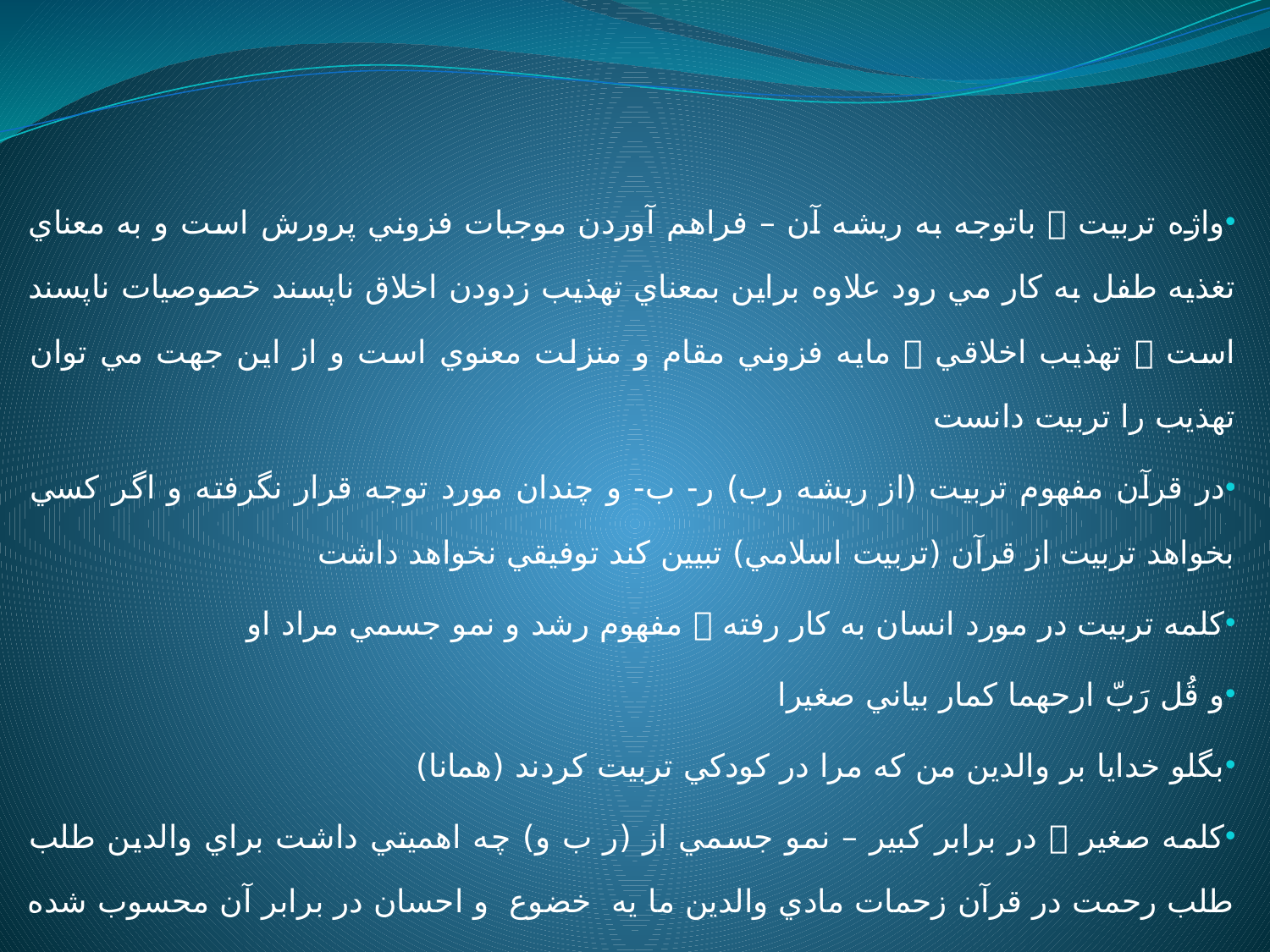

واژه تربيت ← باتوجه به ريشه آن – فراهم آوردن موجبات فزوني پرورش است و به معناي تغذيه طفل به كار مي رود علاوه براين بمعناي تهذيب زدودن اخلاق ناپسند خصوصيات ناپسند است ← تهذيب اخلاقي ← مايه فزوني مقام و منزلت معنوي است و از اين جهت مي توان تهذيب را تربيت دانست
در قرآن مفهوم تربيت (از ريشه رب) ر- ب- و چندان مورد توجه قرار نگرفته و اگر كسي بخواهد تربيت از قرآن (تربيت اسلامي) تبيين كند توفيقي نخواهد داشت
كلمه تربيت در مورد انسان به كار رفته ← مفهوم رشد و نمو جسمي مراد او
و قُل رَبّ ارحهما كمار بياني صغيرا
بگلو خدايا بر والدين من كه مرا در كودكي تربيت كردند (همانا)
كلمه صغير ← در برابر كبير – نمو جسمي از (ر ب و) چه اهميتي داشت براي والدين طلب طلب رحمت در قرآن زحمات مادي والدين ما یه  خضوع  و احسان در برابر آن محسوب شده است.